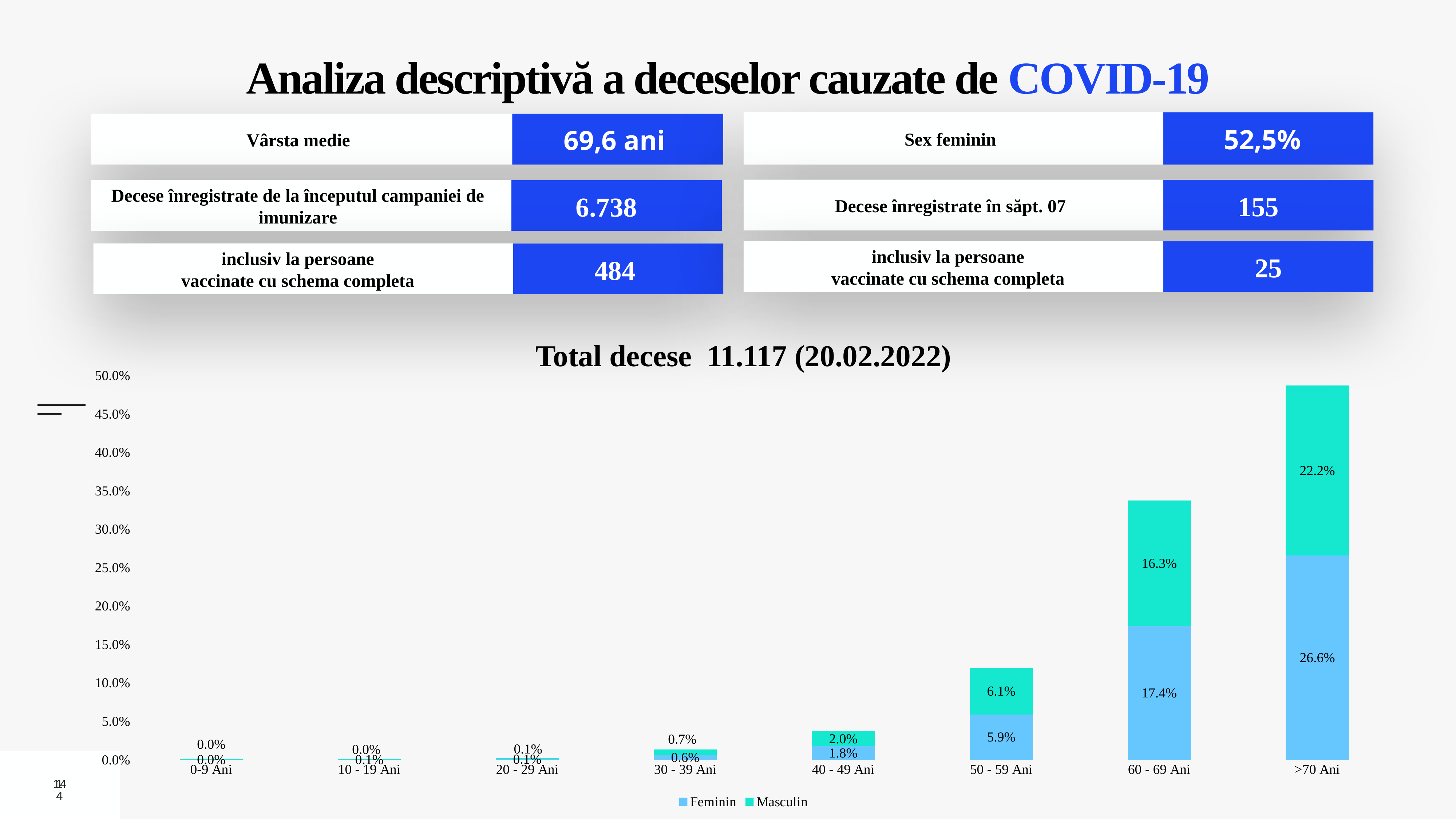

# Analiza descriptivă a deceselor cauzate de COVID-19

Sex feminin

52,5%

Vârsta medie

69,6 ani
Decese înregistrate de la începutul campaniei de imunizare

6.738

Decese înregistrate în săpt. 07

155
inclusiv la persoane
vaccinate cu schema completa

25

inclusiv la persoane
vaccinate cu schema completa

484

### Chart

| Category | Feminin | Masculin |
|---|---|---|
| 0-9 Ani | 0.0004 | 0.0003 |
| 10 - 19 Ani | 0.0005 | 0.0002 |
| 20 - 29 Ani | 0.0012 | 0.0014 |
| 30 - 39 Ani | 0.0064 | 0.0071 |
| 40 - 49 Ani | 0.0176 | 0.0199 |
| 50 - 59 Ani | 0.0589 | 0.0605 |
| 60 - 69 Ani | 0.1741 | 0.1634 |
| >70 Ani | 0.26599999999999996 | 0.2215 |
Total decese  11.117 (20.02.2022)
14
14